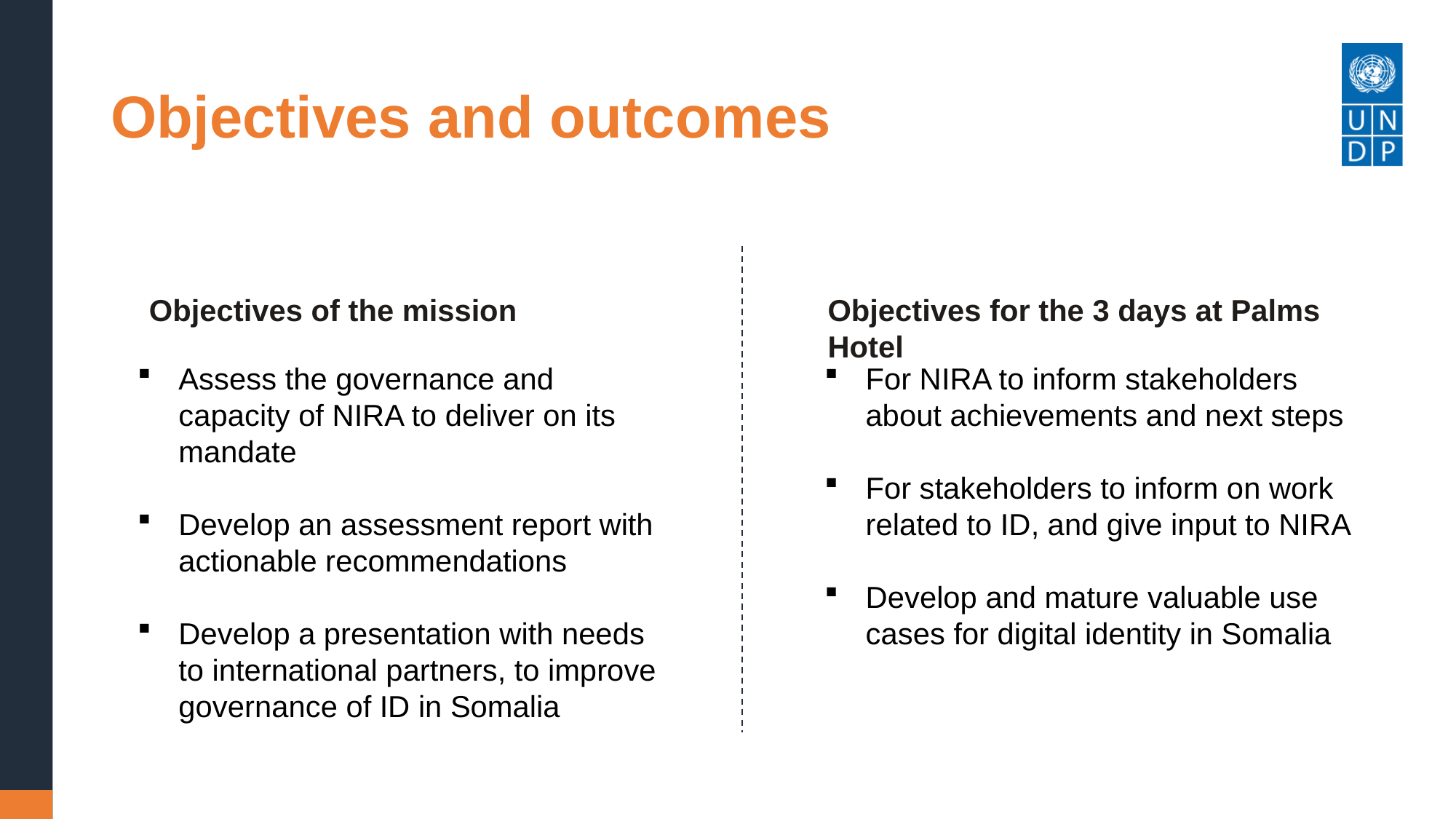

# Objectives and outcomes
Objectives of the mission
Objectives for the 3 days at Palms Hotel
Assess the governance and capacity of NIRA to deliver on its mandate

Develop an assessment report with actionable recommendations

Develop a presentation with needs to international partners, to improve governance of ID in Somalia

For NIRA to inform stakeholders about achievements and next steps

For stakeholders to inform on work related to ID, and give input to NIRA

Develop and mature valuable use cases for digital identity in Somalia